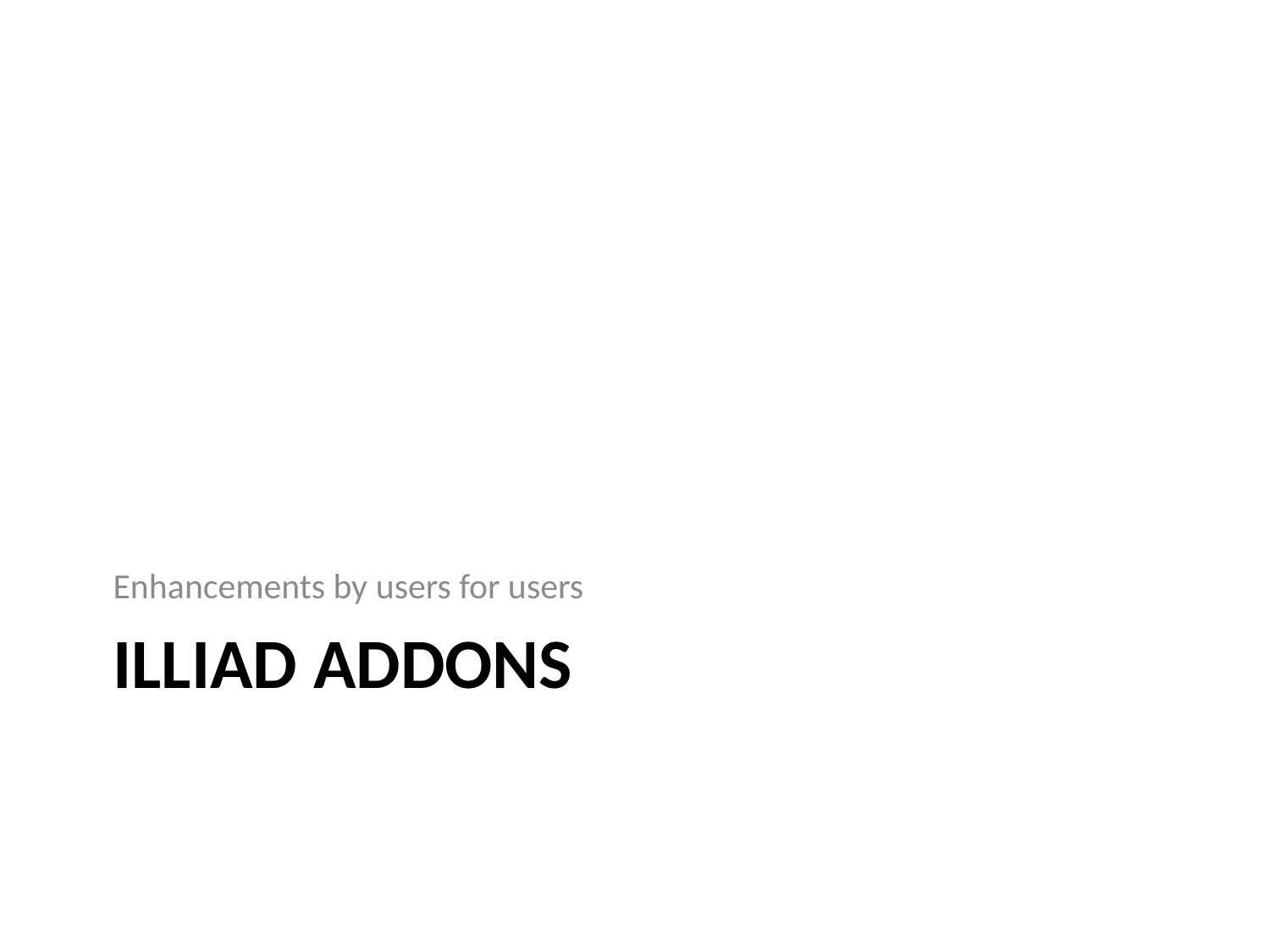

Enhancements by users for users
# ILLiad Addons